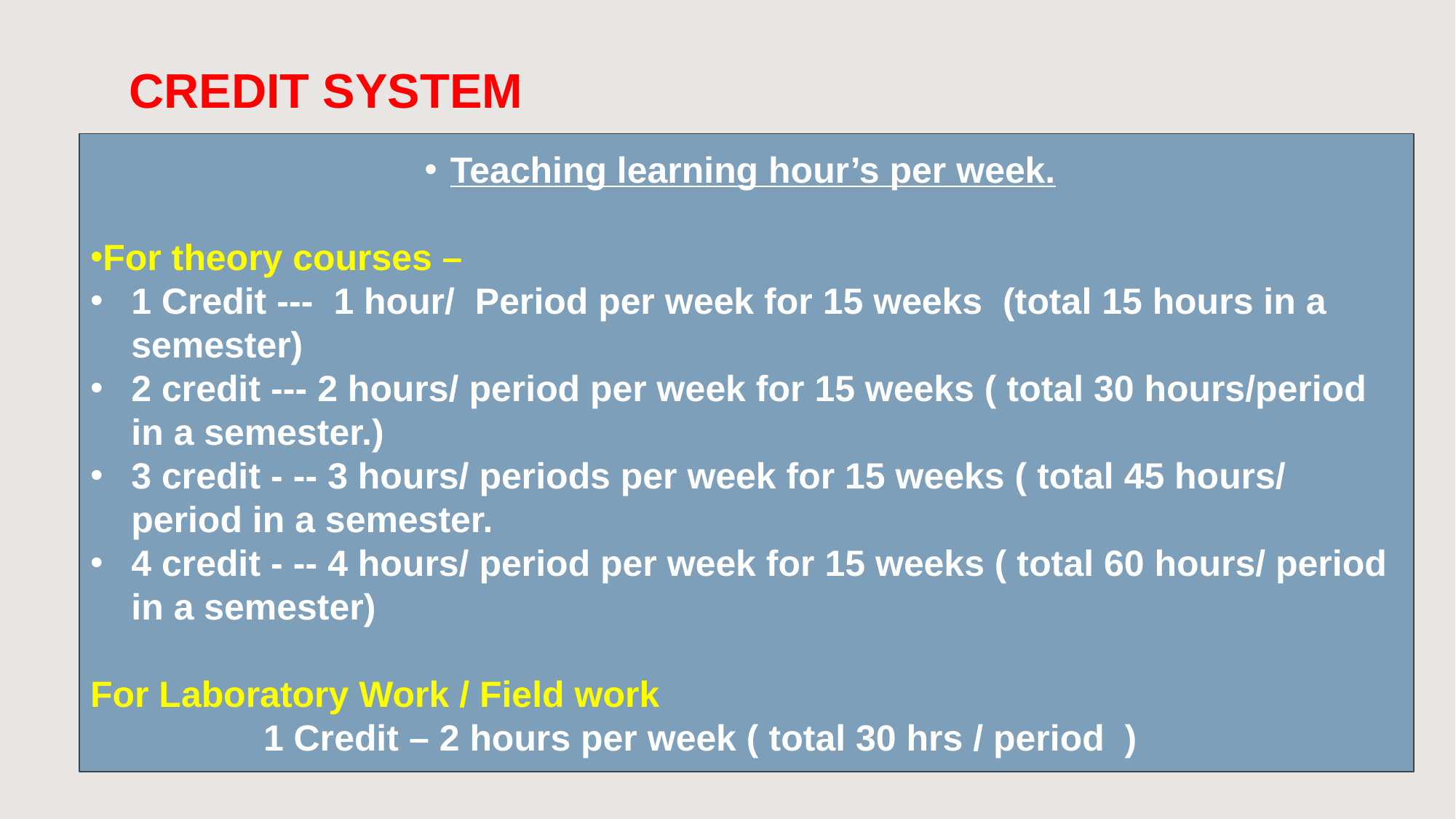

# CREDIT SYSTEM
Teaching learning hour’s per week.

For theory courses –
1 Credit ---  1 hour/  Period per week for 15 weeks  (total 15 hours in a semester)
2 credit --- 2 hours/ period per week for 15 weeks ( total 30 hours/period in a semester.)
3 credit - -- 3 hours/ periods per week for 15 weeks ( total 45 hours/ period in a semester.
4 credit - -- 4 hours/ period per week for 15 weeks ( total 60 hours/ period in a semester)

For Laboratory Work / Field work
                 1 Credit – 2 hours per week ( total 30 hrs / period  )